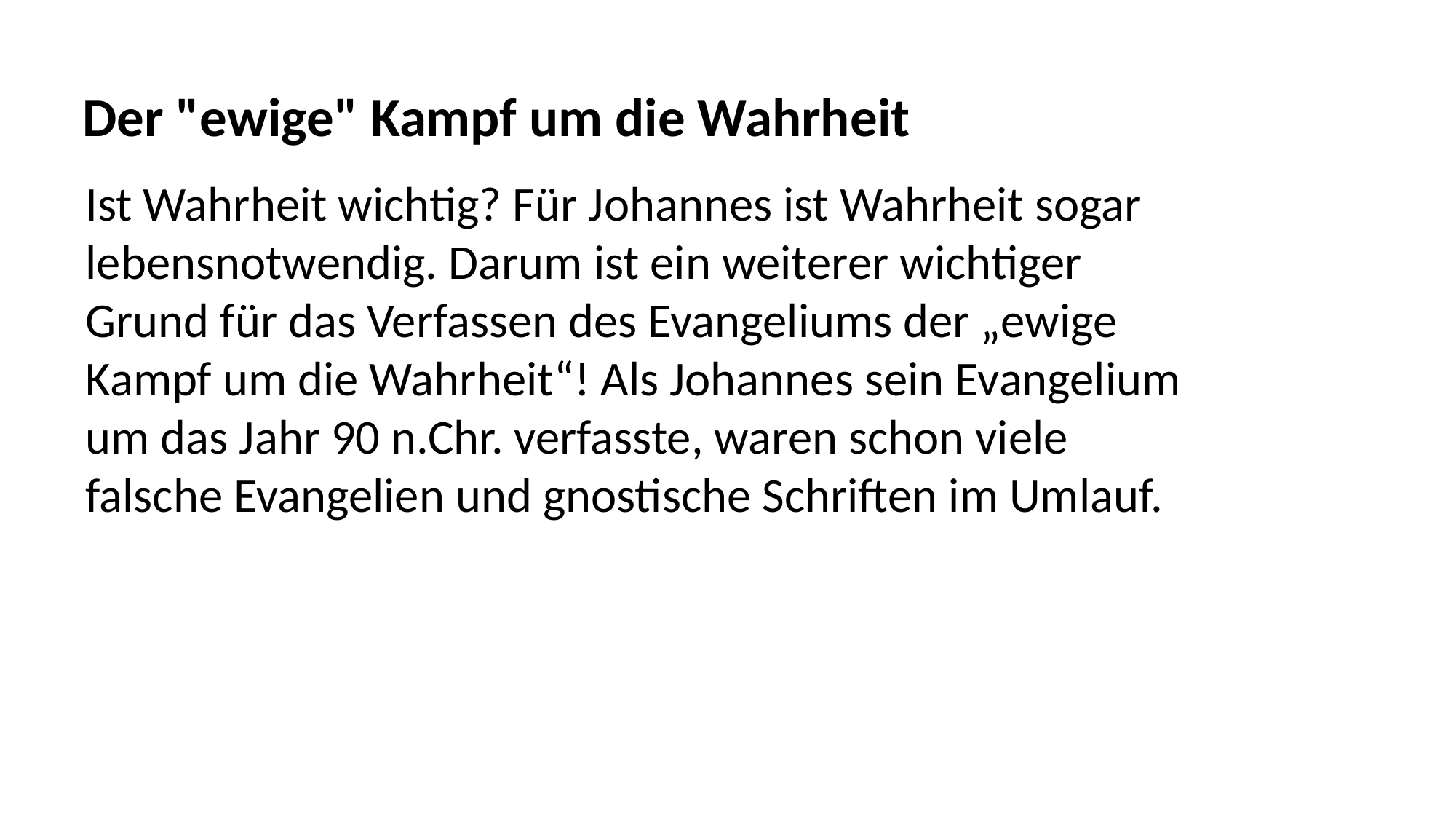

Der "ewige" Kampf um die Wahrheit
Ist Wahrheit wichtig? Für Johannes ist Wahrheit sogar
lebensnotwendig. Darum ist ein weiterer wichtiger
Grund für das Verfassen des Evangeliums der „ewige
Kampf um die Wahrheit“! Als Johannes sein Evangelium
um das Jahr 90 n.Chr. verfasste, waren schon viele
falsche Evangelien und gnostische Schriften im Umlauf.